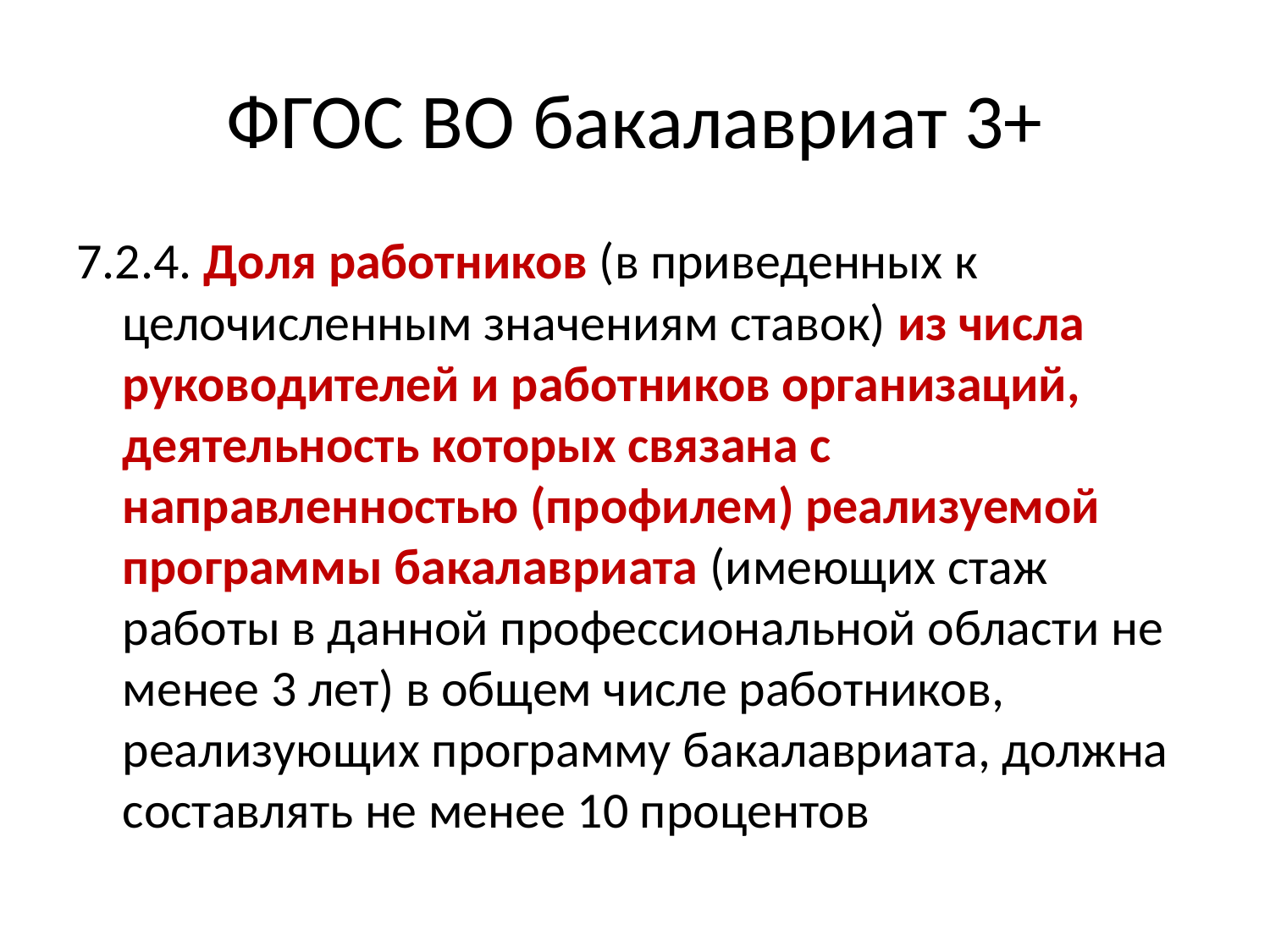

# ФГОС ВО бакалавриат 3+
7.2.4. Доля работников (в приведенных к целочисленным значениям ставок) из числа руководителей и работников организаций, деятельность которых связана с направленностью (профилем) реализуемой программы бакалавриата (имеющих стаж работы в данной профессиональной области не менее 3 лет) в общем числе работников, реализующих программу бакалавриата, должна составлять не менее 10 процентов